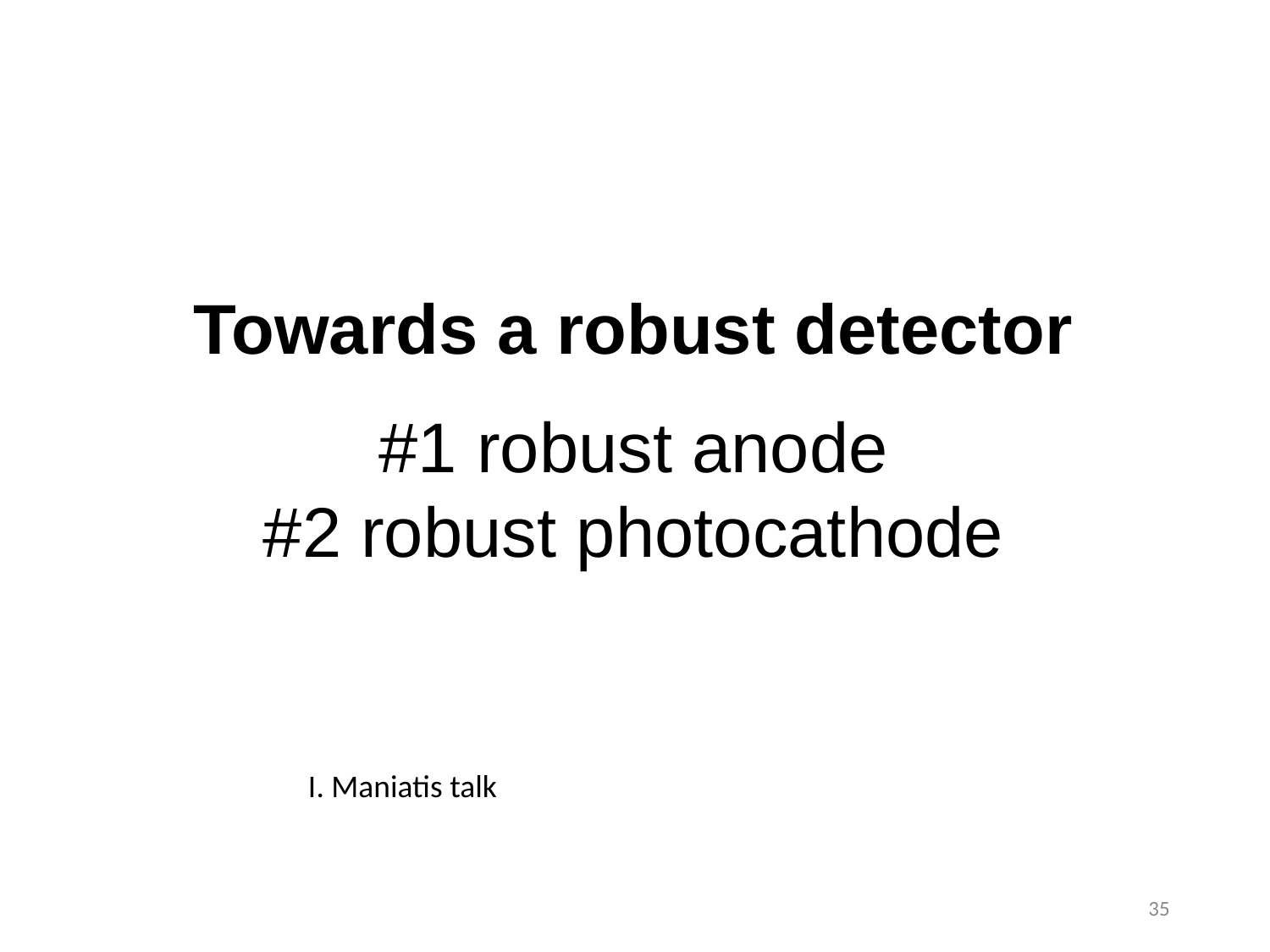

Towards a robust detector
#1 robust anode
#2 robust photocathode
I. Maniatis talk
35